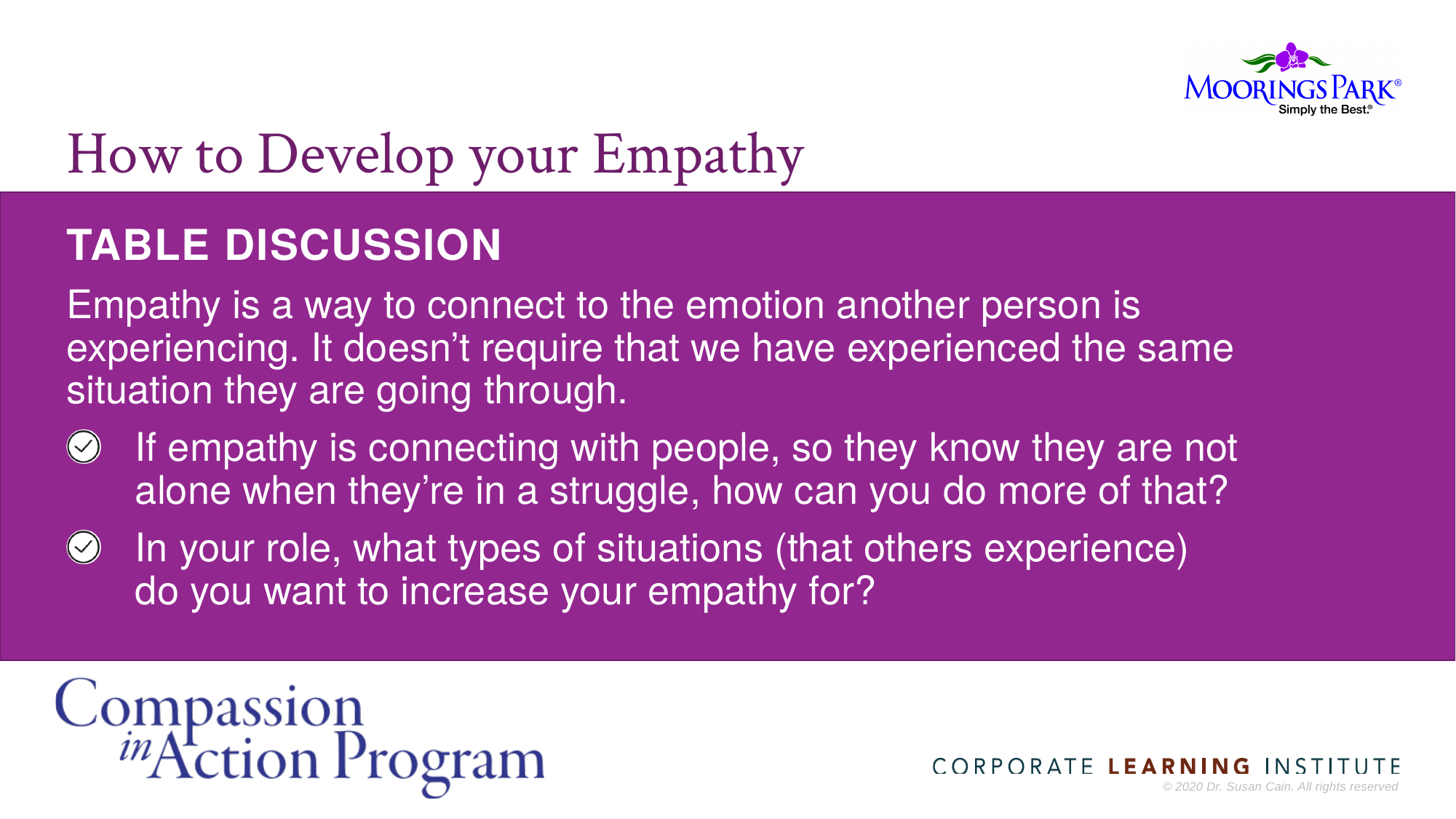

# How to Develop your Empathy
TABLE DISCUSSION
Empathy is a way to connect to the emotion another person is experiencing. It doesn’t require that we have experienced the same situation they are going through.
If empathy is connecting with people, so they know they are not alone when they’re in a struggle, how can you do more of that?
In your role, what types of situations (that others experience)
do you want to increase your empathy for?